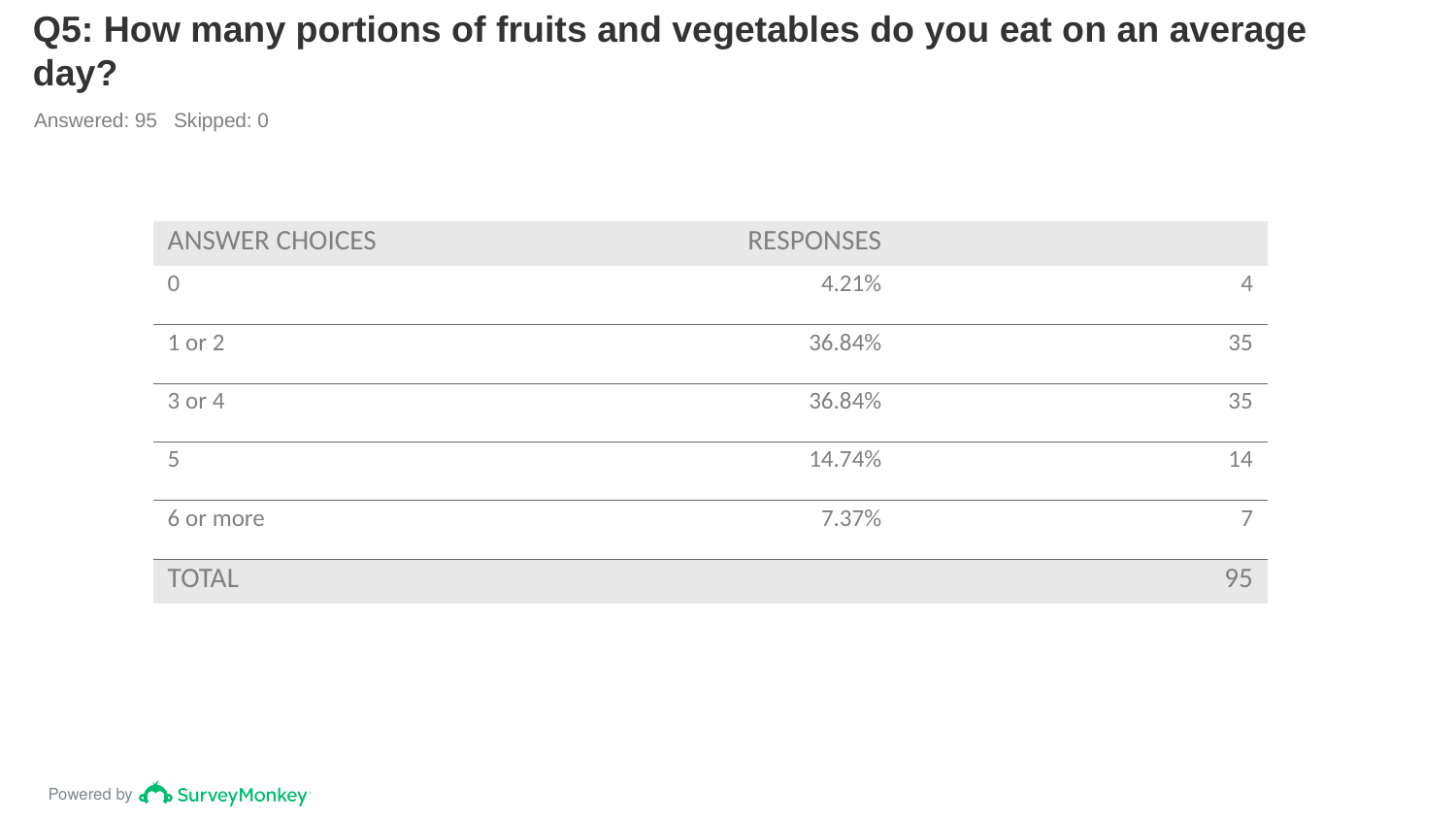

# Q5: How many portions of fruits and vegetables do you eat on an average day?
Answered: 95   Skipped: 0
| ANSWER CHOICES | RESPONSES |  |
| --- | --- | --- |
| 0 | 4.21% | 4 |
| 1 or 2 | 36.84% | 35 |
| 3 or 4 | 36.84% | 35 |
| 5 | 14.74% | 14 |
| 6 or more | 7.37% | 7 |
| TOTAL |  | 95 |